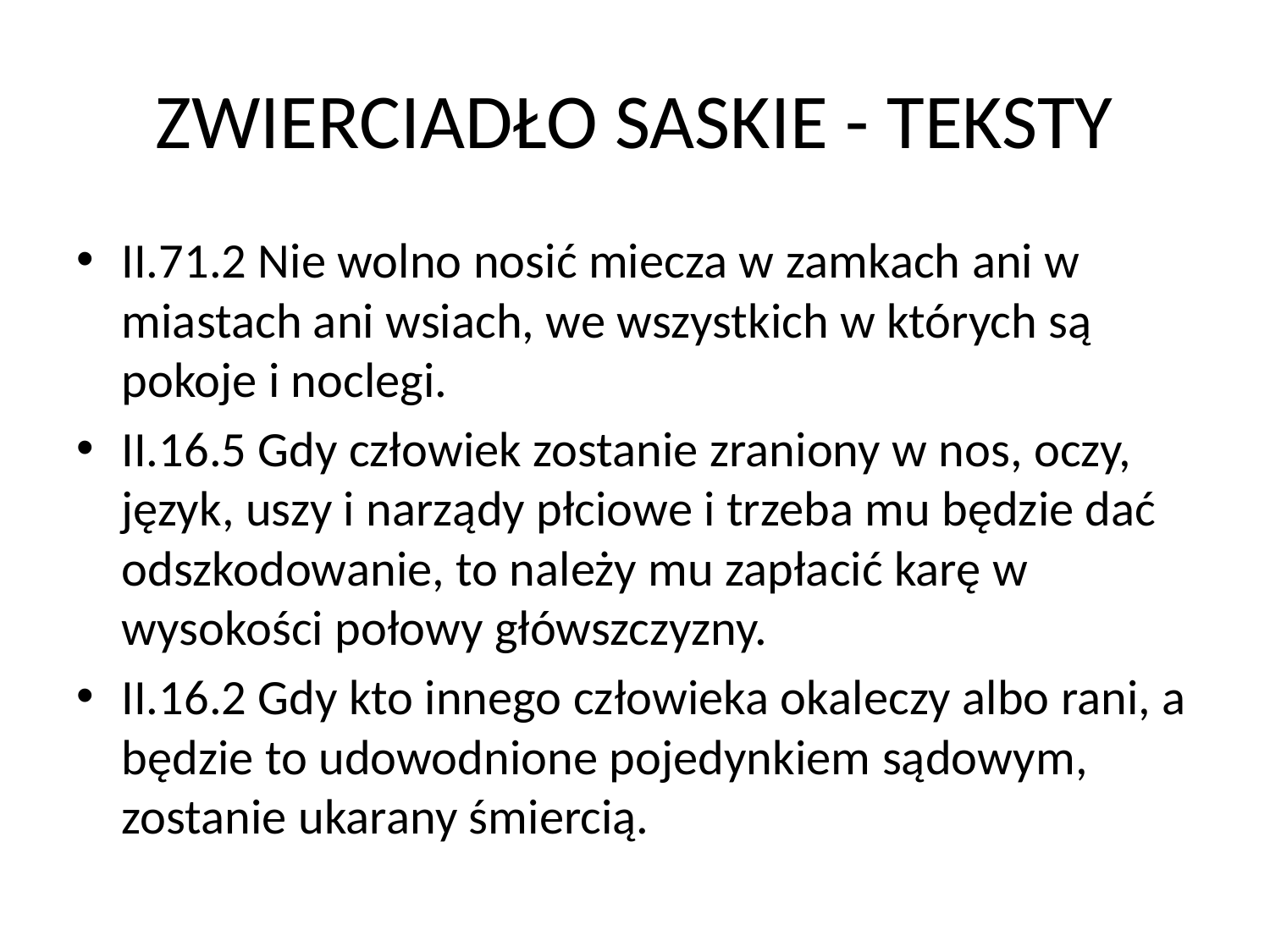

# ZWIERCIADŁO SASKIE - TEKSTY
II.71.2 Nie wolno nosić miecza w zamkach ani w miastach ani wsiach, we wszystkich w których są pokoje i noclegi.
II.16.5 Gdy człowiek zostanie zraniony w nos, oczy, język, uszy i narządy płciowe i trzeba mu będzie dać odszkodowanie, to należy mu zapłacić karę w wysokości połowy główszczyzny.
II.16.2 Gdy kto innego człowieka okaleczy albo rani, a będzie to udowodnione pojedynkiem sądowym, zostanie ukarany śmiercią.